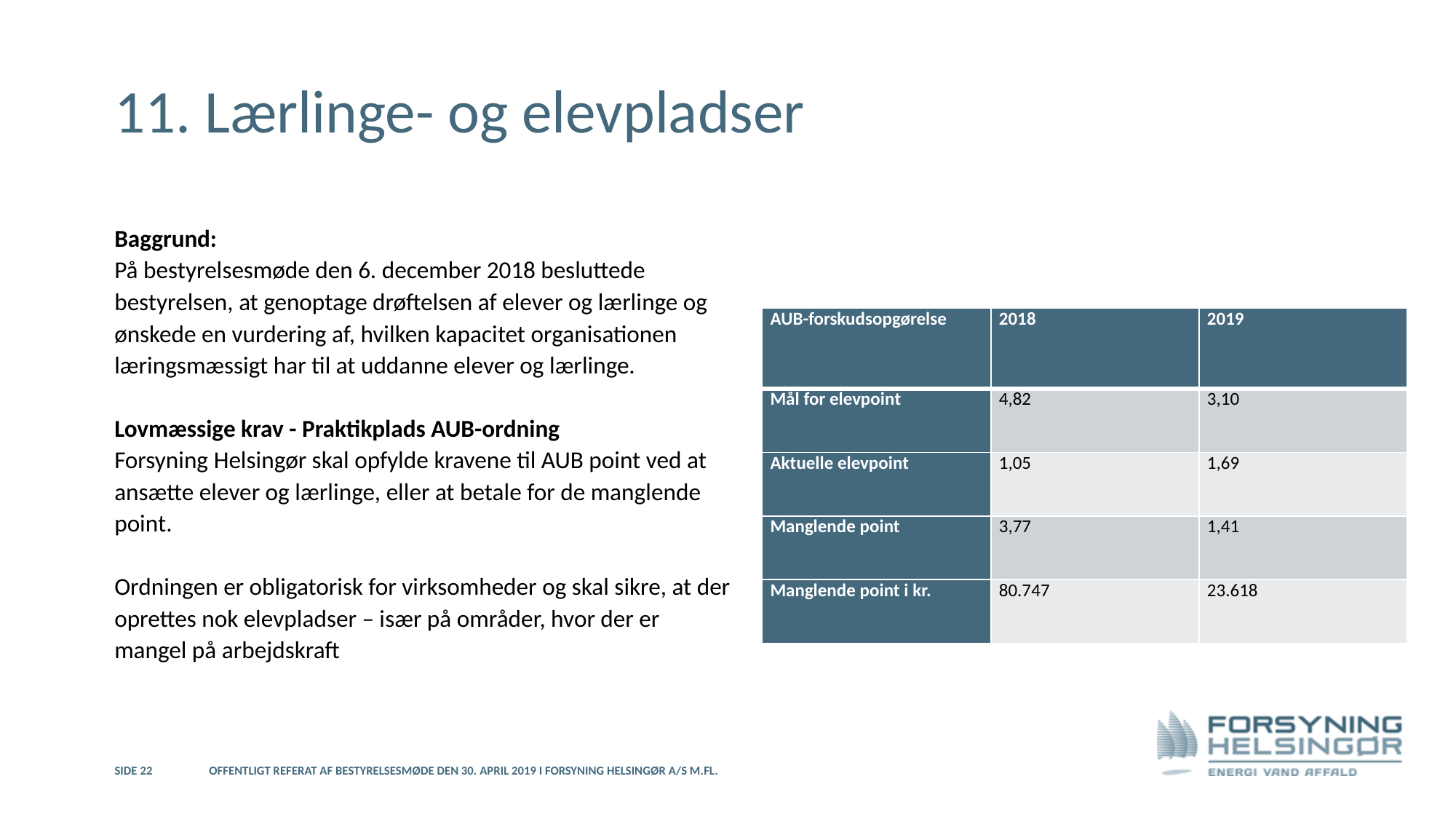

# 11. Lærlinge- og elevpladser
Baggrund:
På bestyrelsesmøde den 6. december 2018 besluttede bestyrelsen, at genoptage drøftelsen af elever og lærlinge og ønskede en vurdering af, hvilken kapacitet organisationen læringsmæssigt har til at uddanne elever og lærlinge.

Lovmæssige krav - Praktikplads AUB-ordning
Forsyning Helsingør skal opfylde kravene til AUB point ved at ansætte elever og lærlinge, eller at betale for de manglende point.

Ordningen er obligatorisk for virksomheder og skal sikre, at der oprettes nok elevpladser – især på områder, hvor der er mangel på arbejdskraft

| AUB-forskudsopgørelse | 2018 | 2019 |
| --- | --- | --- |
| Mål for elevpoint | 4,82 | 3,10 |
| Aktuelle elevpoint | 1,05 | 1,69 |
| Manglende point | 3,77 | 1,41 |
| Manglende point i kr. | 80.747 | 23.618 |
Side 22
Offentligt referat af bestyrelsesmøde den 30. april 2019 i Forsyning Helsingør A/S m.fl.